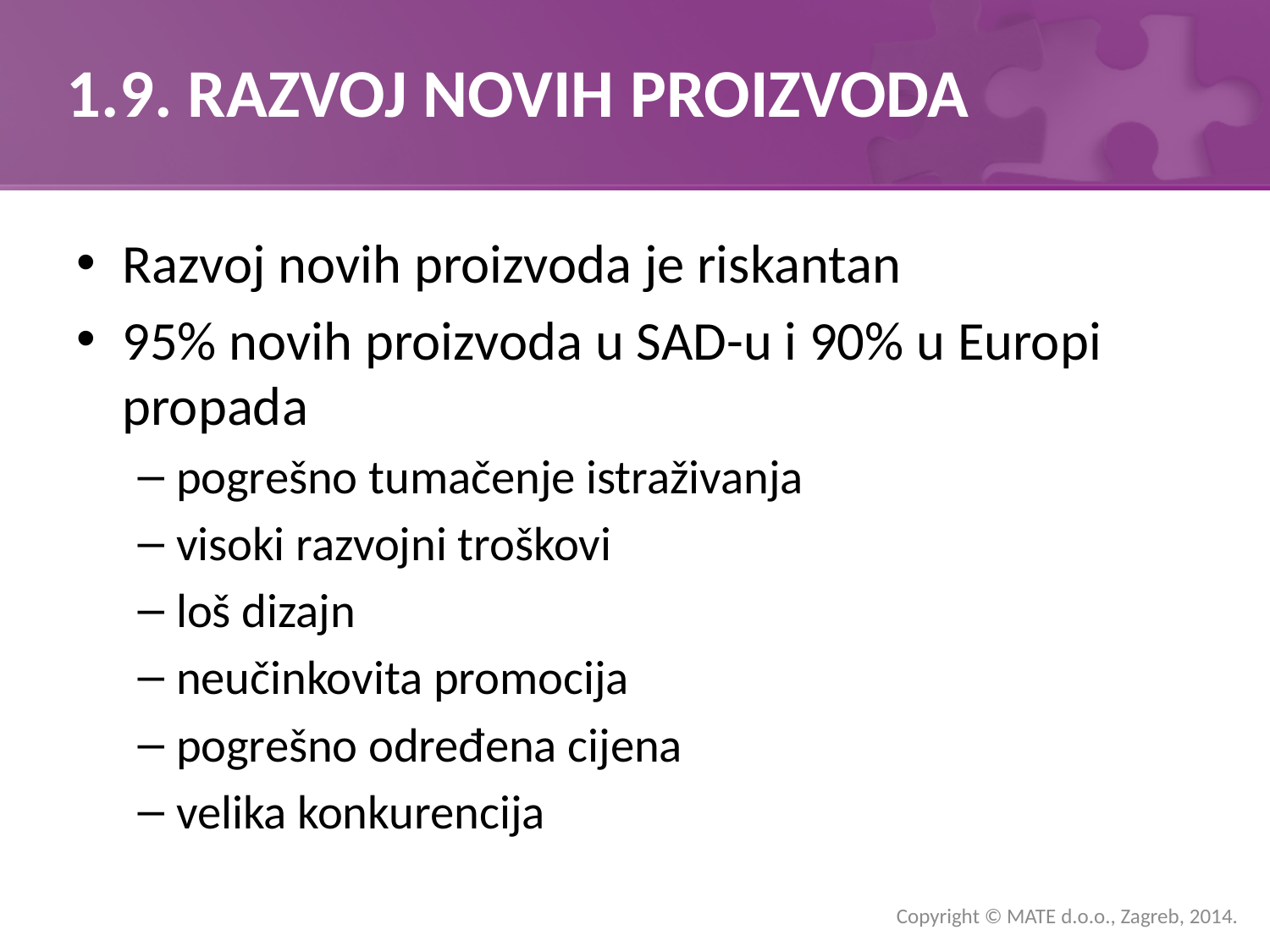

# 1.9. RAZVOJ NOVIH PROIZVODA
Razvoj novih proizvoda je riskantan
95% novih proizvoda u SAD-u i 90% u Europi propada
pogrešno tumačenje istraživanja
visoki razvojni troškovi
loš dizajn
neučinkovita promocija
pogrešno određena cijena
velika konkurencija
Copyright © MATE d.o.o., Zagreb, 2014.